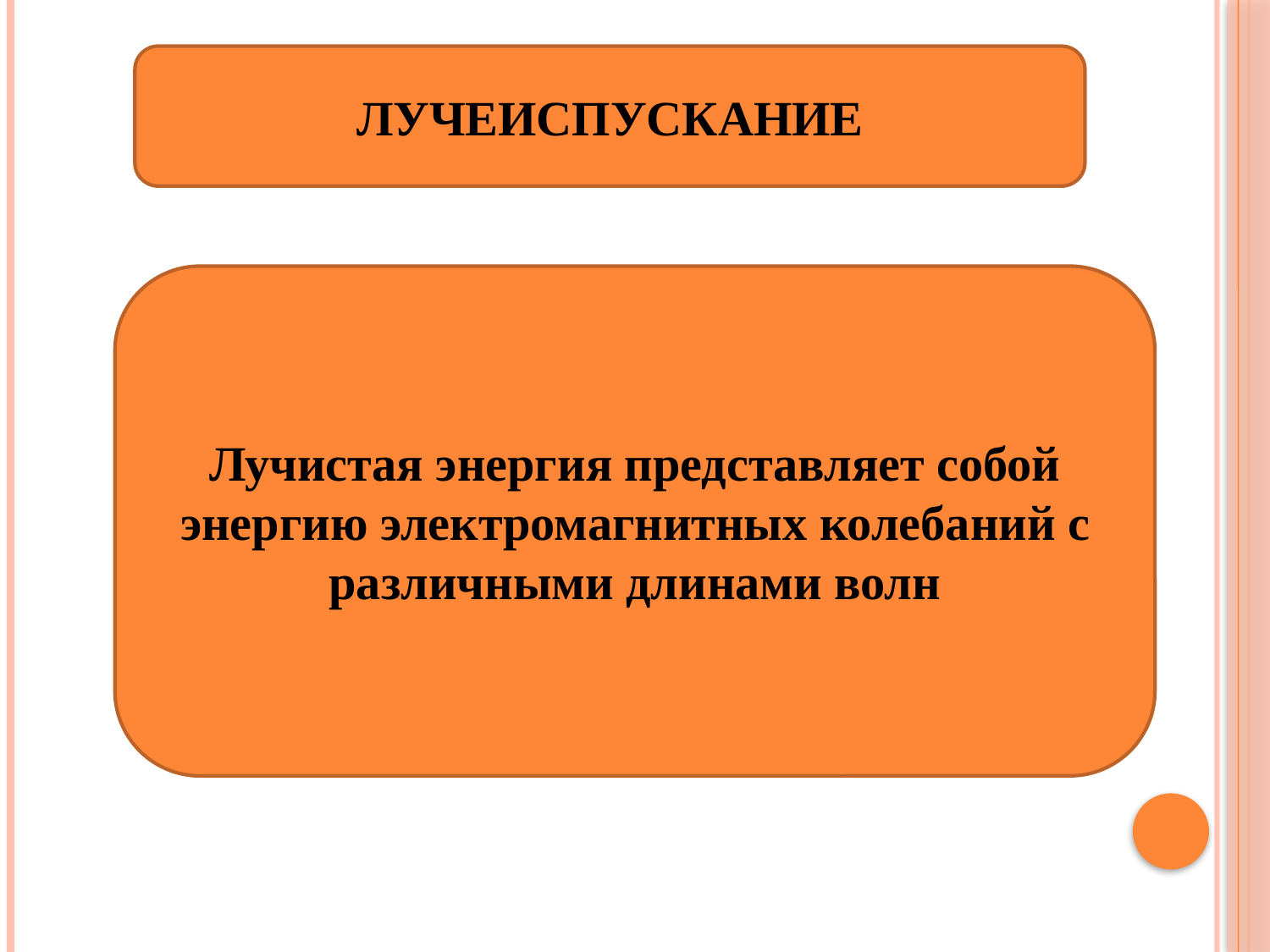

#
ЛУЧЕИСПУСКАНИЕ
Лучистая энергия представляет собой энергию электромагнитных колебаний с различными длинами волн